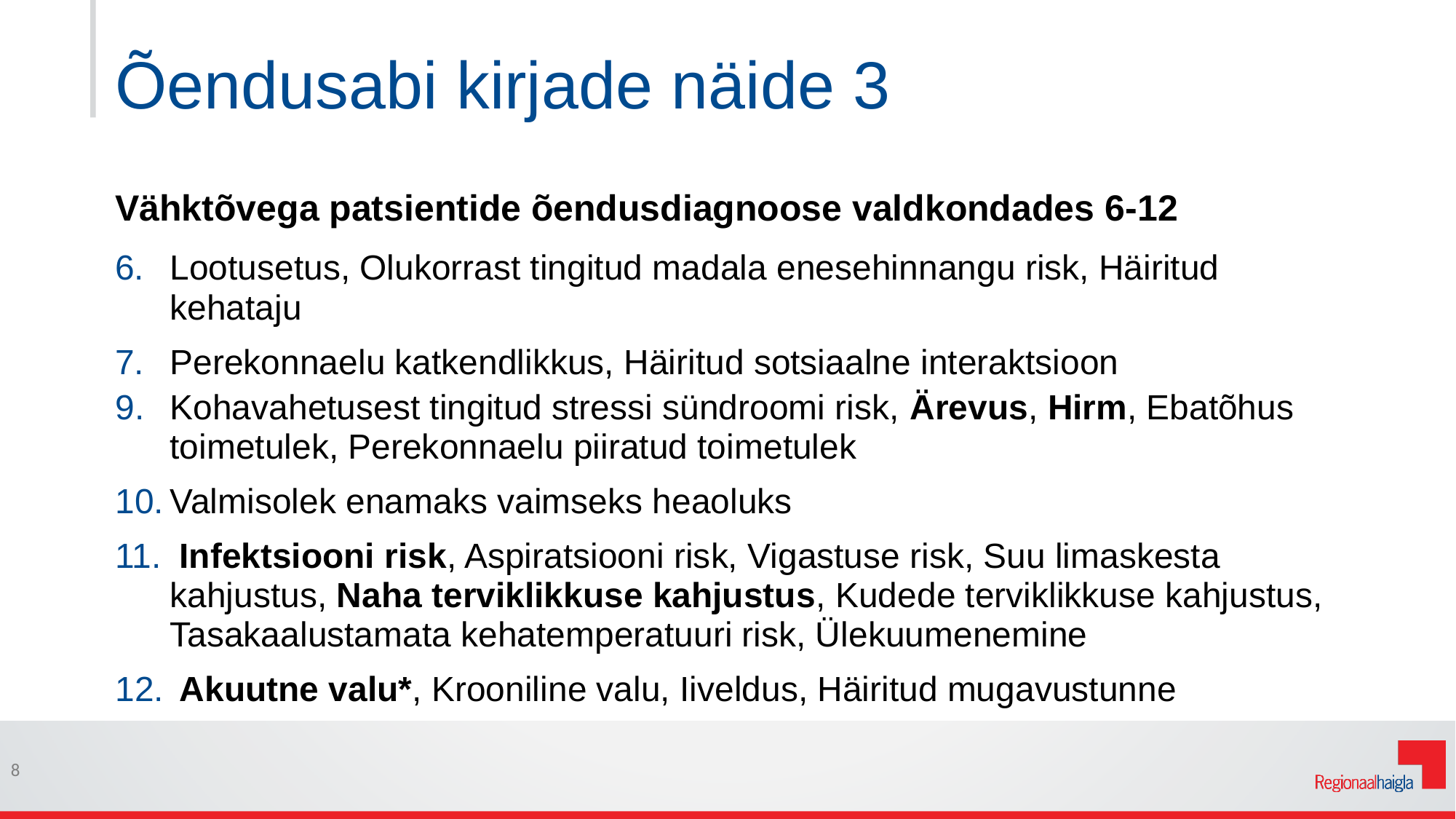

# Õendusabi kirjade näide 3
Vähktõvega patsientide õendusdiagnoose valdkondades 6-12

Lootusetus, Olukorrast tingitud madala enesehinnangu risk, Häiritud kehataju
Perekonnaelu katkendlikkus, Häiritud sotsiaalne interaktsioon
Kohavahetusest tingitud stressi sündroomi risk, Ärevus, Hirm, Ebatõhus toimetulek, Perekonnaelu piiratud toimetulek
Valmisolek enamaks vaimseks heaoluks
 Infektsiooni risk, Aspiratsiooni risk, Vigastuse risk, Suu limaskesta kahjustus, Naha terviklikkuse kahjustus, Kudede terviklikkuse kahjustus, Tasakaalustamata kehatemperatuuri risk, Ülekuumenemine
 Akuutne valu*, Krooniline valu, Iiveldus, Häiritud mugavustunne

8